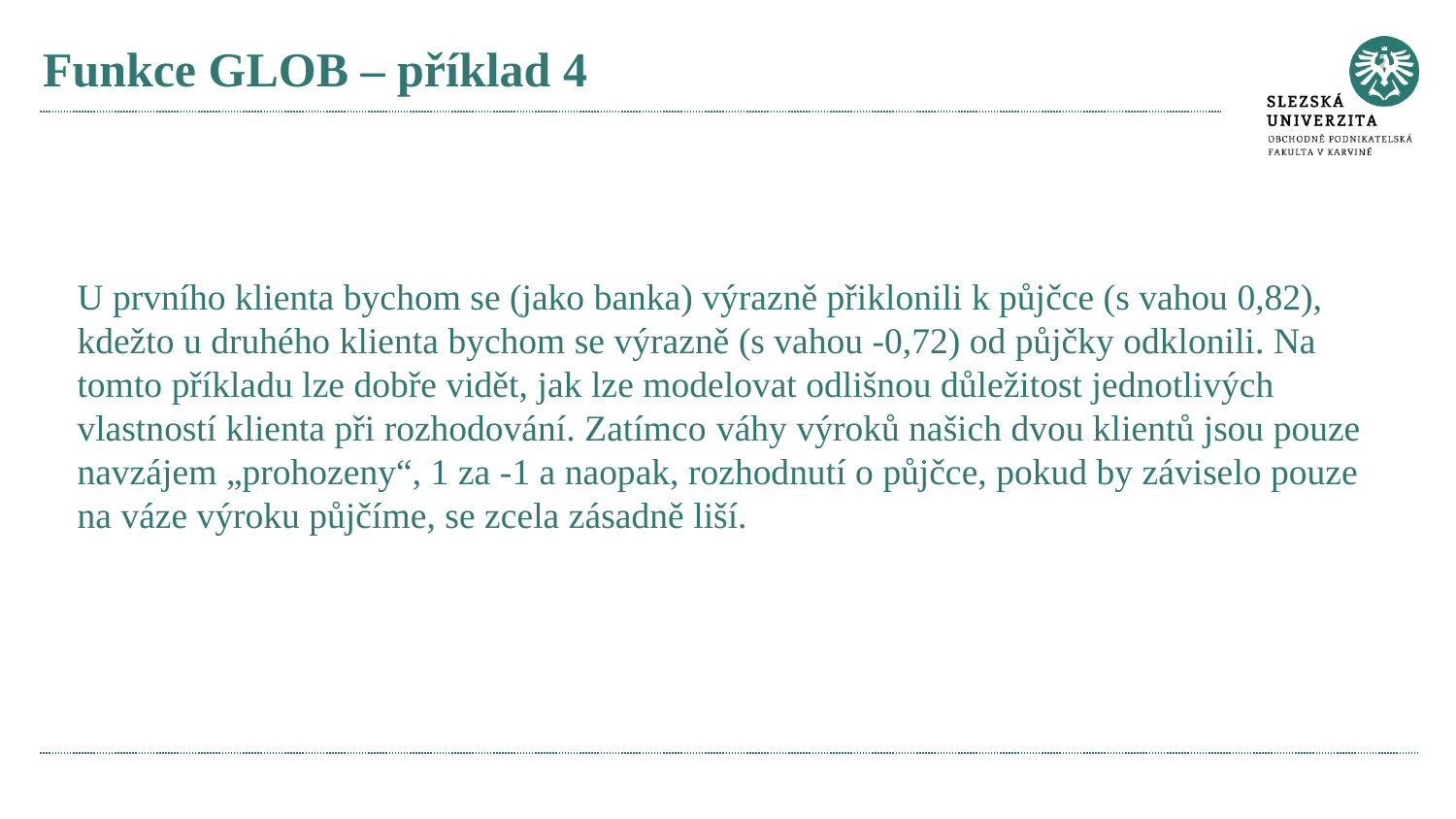

# Funkce GLOB – příklad 4
U prvního klienta bychom se (jako banka) výrazně přiklonili k půjčce (s vahou 0,82), kdežto u druhého klienta bychom se výrazně (s vahou -0,72) od půjčky odklonili. Na tomto příkladu lze dobře vidět, jak lze modelovat odlišnou důležitost jednotlivých vlastností klienta při rozhodování. Zatímco váhy výroků našich dvou klientů jsou pouze navzájem „prohozeny“, 1 za -1 a naopak, rozhodnutí o půjčce, pokud by záviselo pouze na váze výroku půjčíme, se zcela zásadně liší.